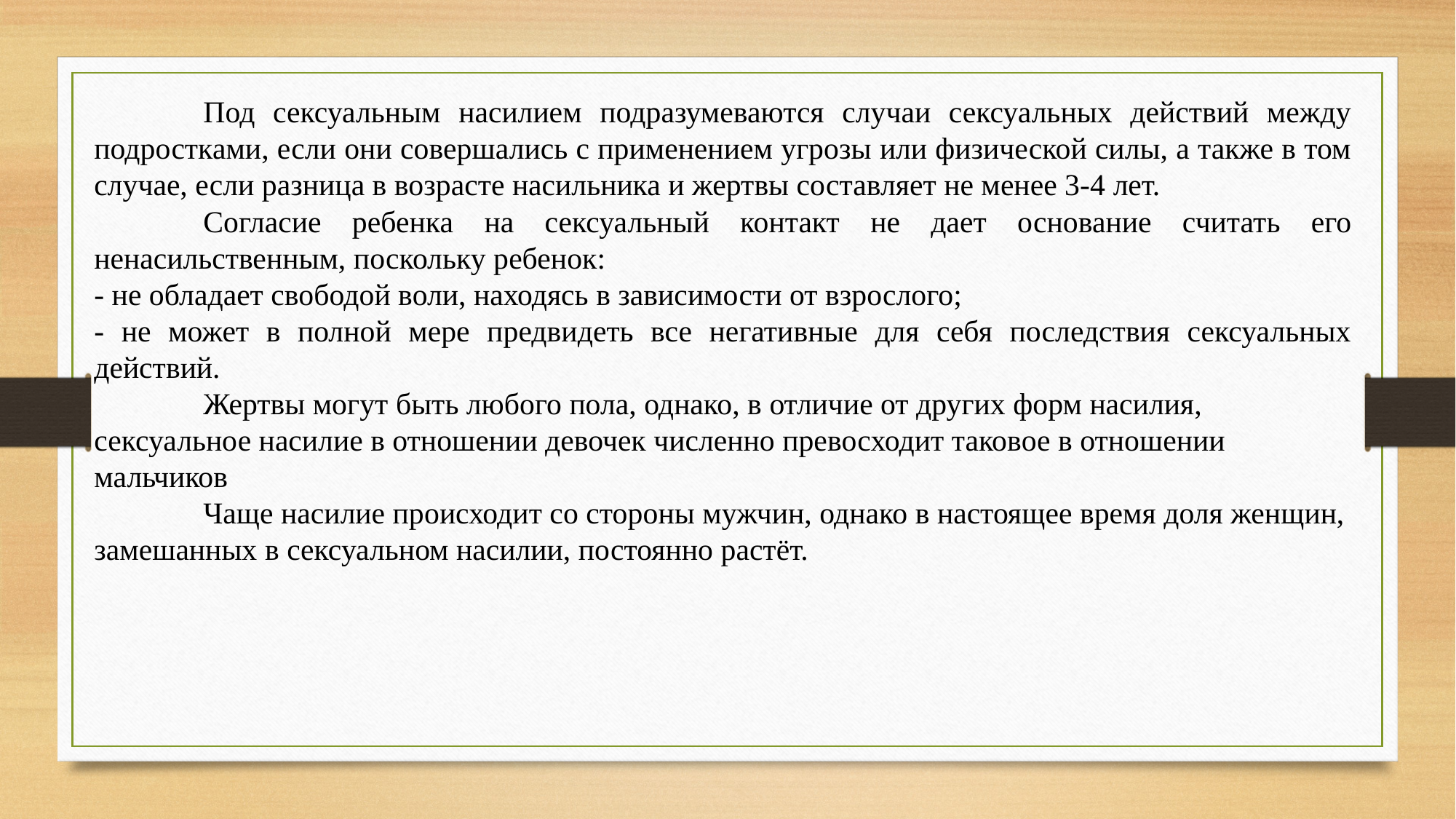

Под сексуальным насилием подразумеваются случаи сексуальных действий между подростками, если они совершались с применением угрозы или физической силы, а также в том случае, если разница в возрасте насильника и жертвы составляет не менее 3-4 лет.
	Согласие ребенка на сексуальный контакт не дает основание считать его ненасильственным, поскольку ребенок:
- не обладает свободой воли, находясь в зависимости от взрослого;
- не может в полной мере предвидеть все негативные для себя последствия сексуальных действий.
	Жертвы могут быть любого пола, однако, в отличие от других форм насилия, сексуальное насилие в отношении девочек численно превосходит таковое в отношении мальчиков
	Чаще насилие происходит со стороны мужчин, однако в настоящее время доля женщин, замешанных в сексуальном насилии, постоянно растёт.